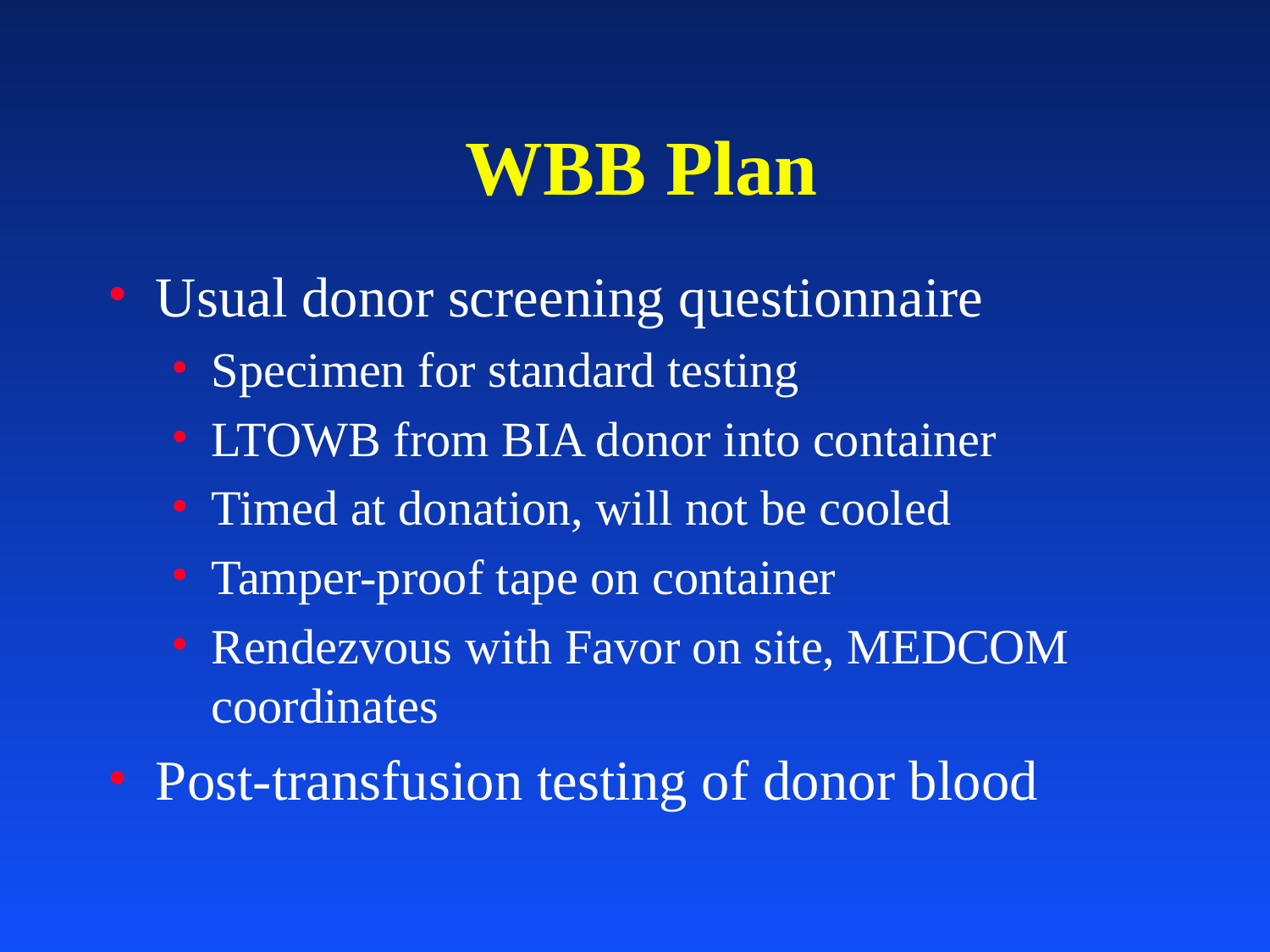

# WBB Plan
Usual donor screening questionnaire
Specimen for standard testing
LTOWB from BIA donor into container
Timed at donation, will not be cooled
Tamper-proof tape on container
Rendezvous with Favor on site, MEDCOM coordinates
Post-transfusion testing of donor blood